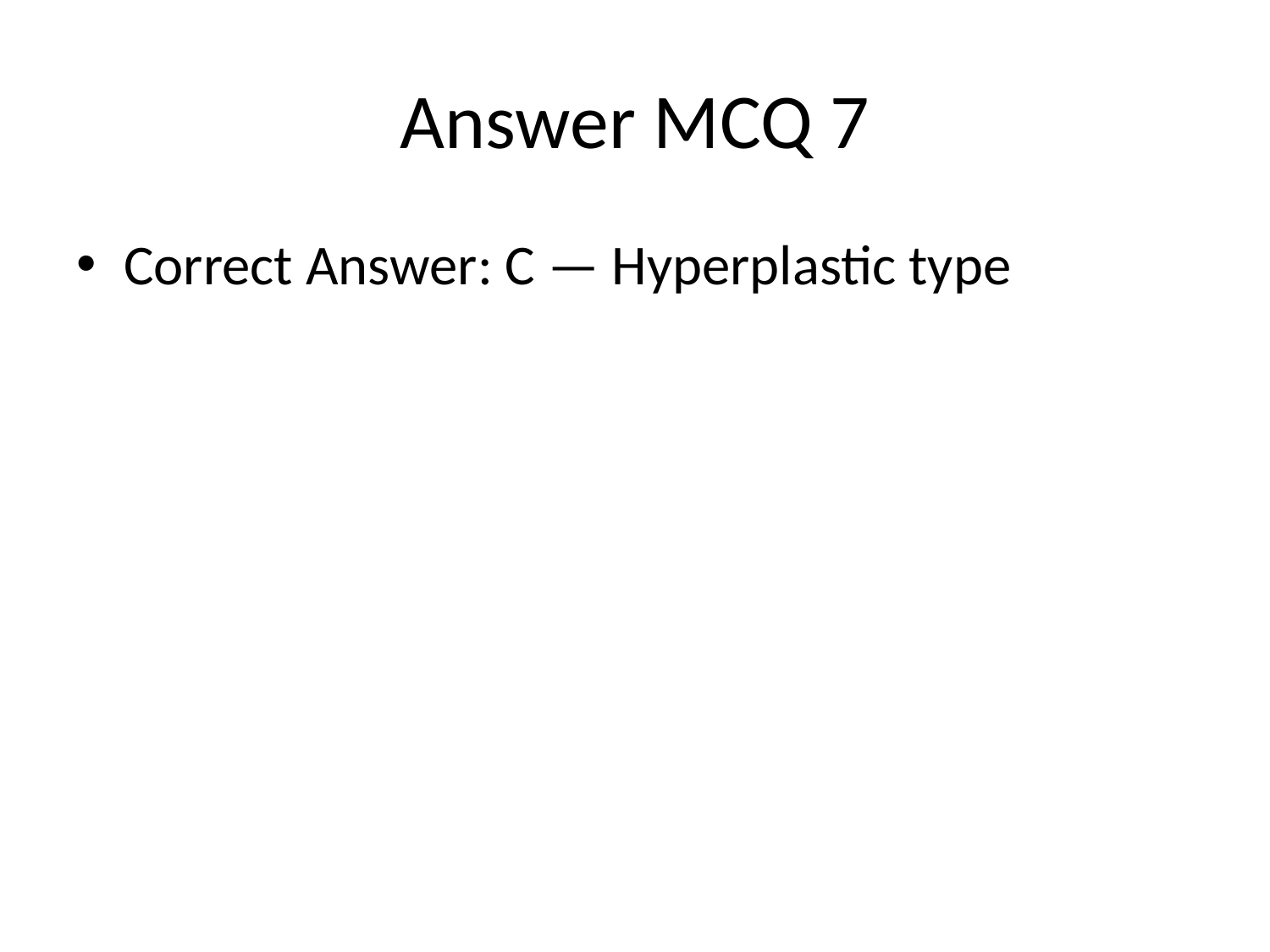

# Answer MCQ 7
Correct Answer: C — Hyperplastic type